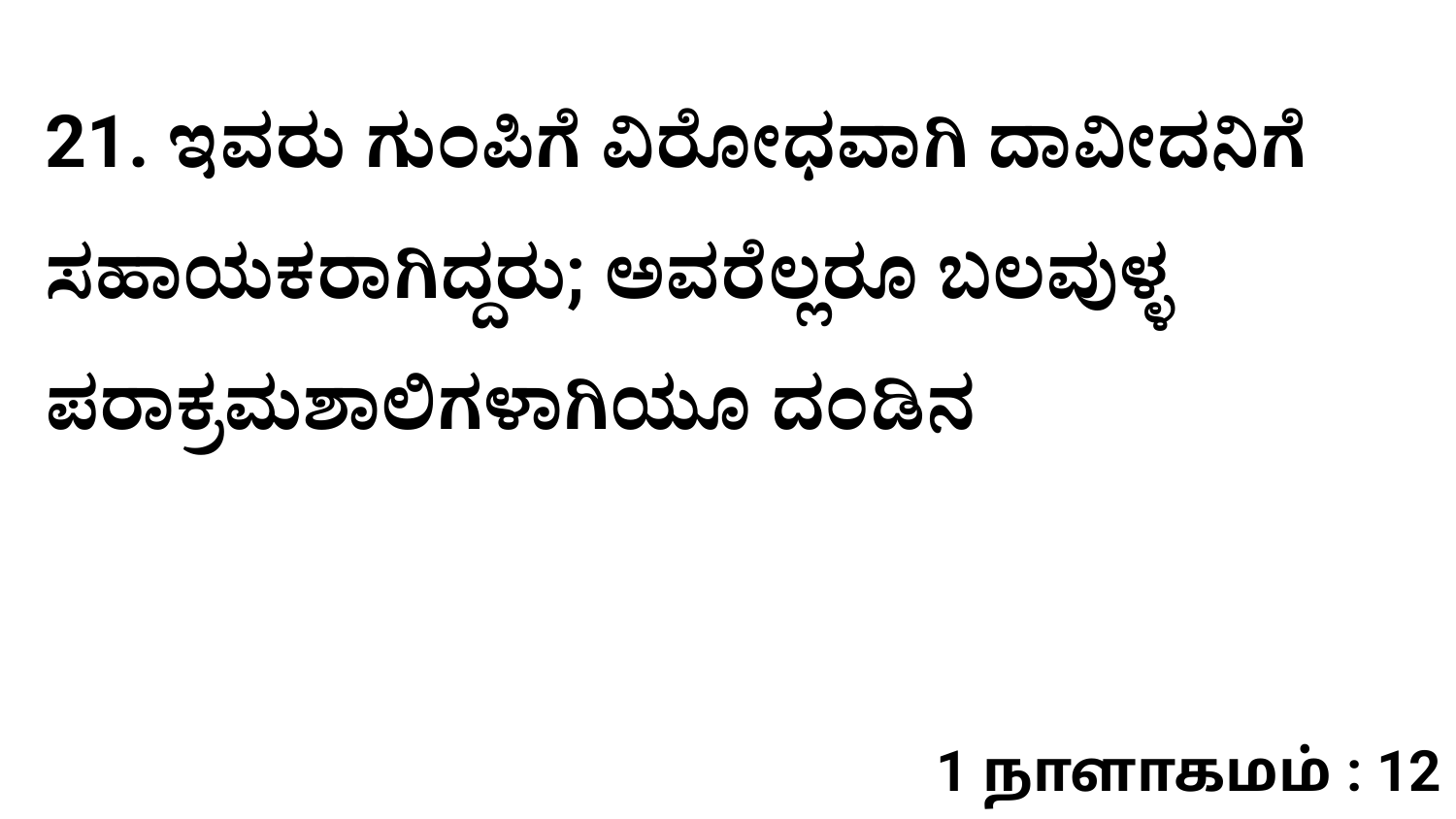

21. ಇವರು ಗುಂಪಿಗೆ ವಿರೋಧವಾಗಿ ದಾವೀದನಿಗೆ ಸಹಾಯಕರಾಗಿದ್ದರು; ಅವರೆಲ್ಲರೂ ಬಲವುಳ್ಳ ಪರಾಕ್ರಮಶಾಲಿಗಳಾಗಿಯೂ ದಂಡಿನ
1 நாளாகமம் : 12